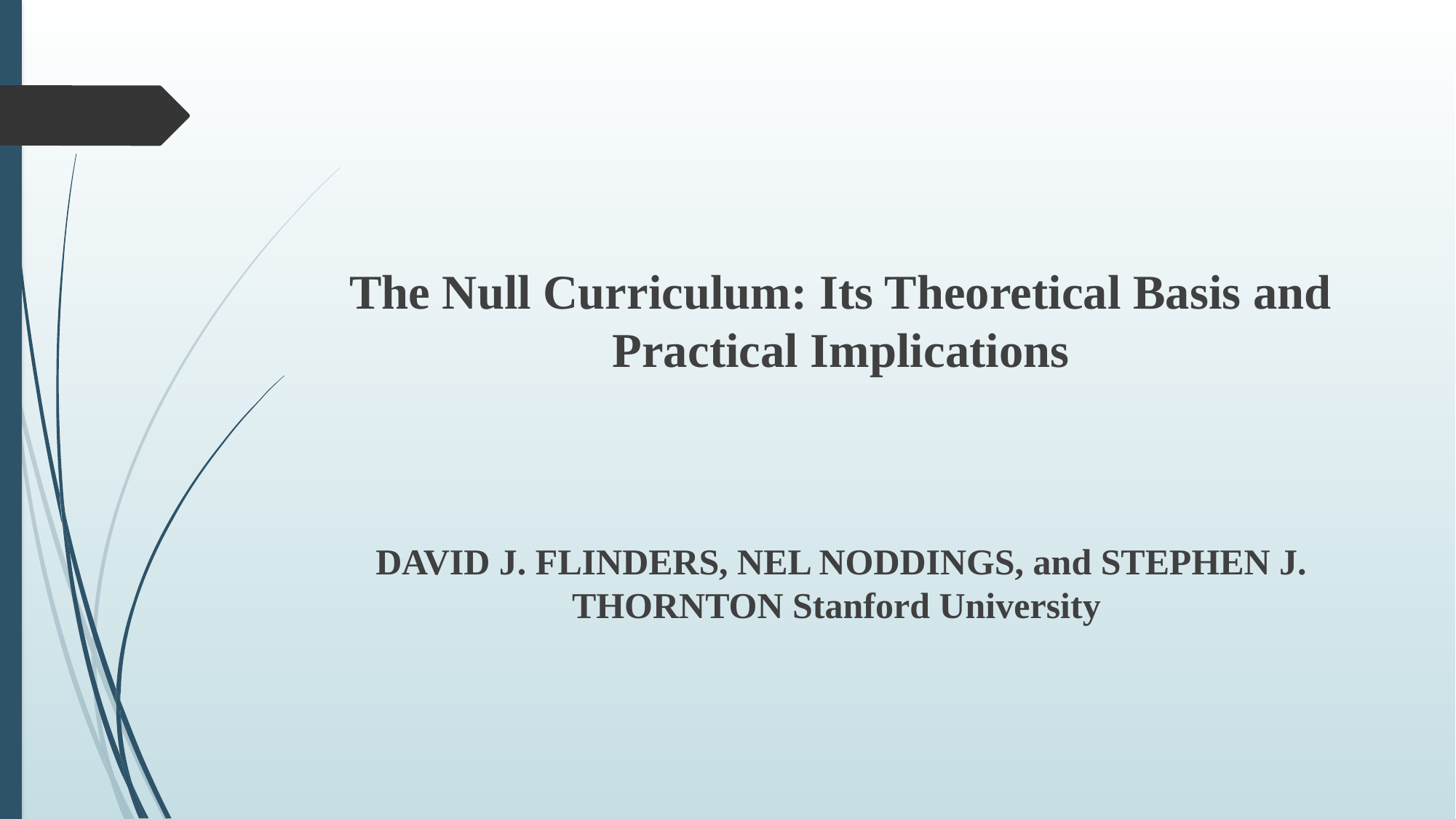

The Null Curriculum: Its Theoretical Basis and Practical Implications

DAVID J. FLINDERS, NEL NODDINGS, and STEPHEN J. THORNTON Stanford University